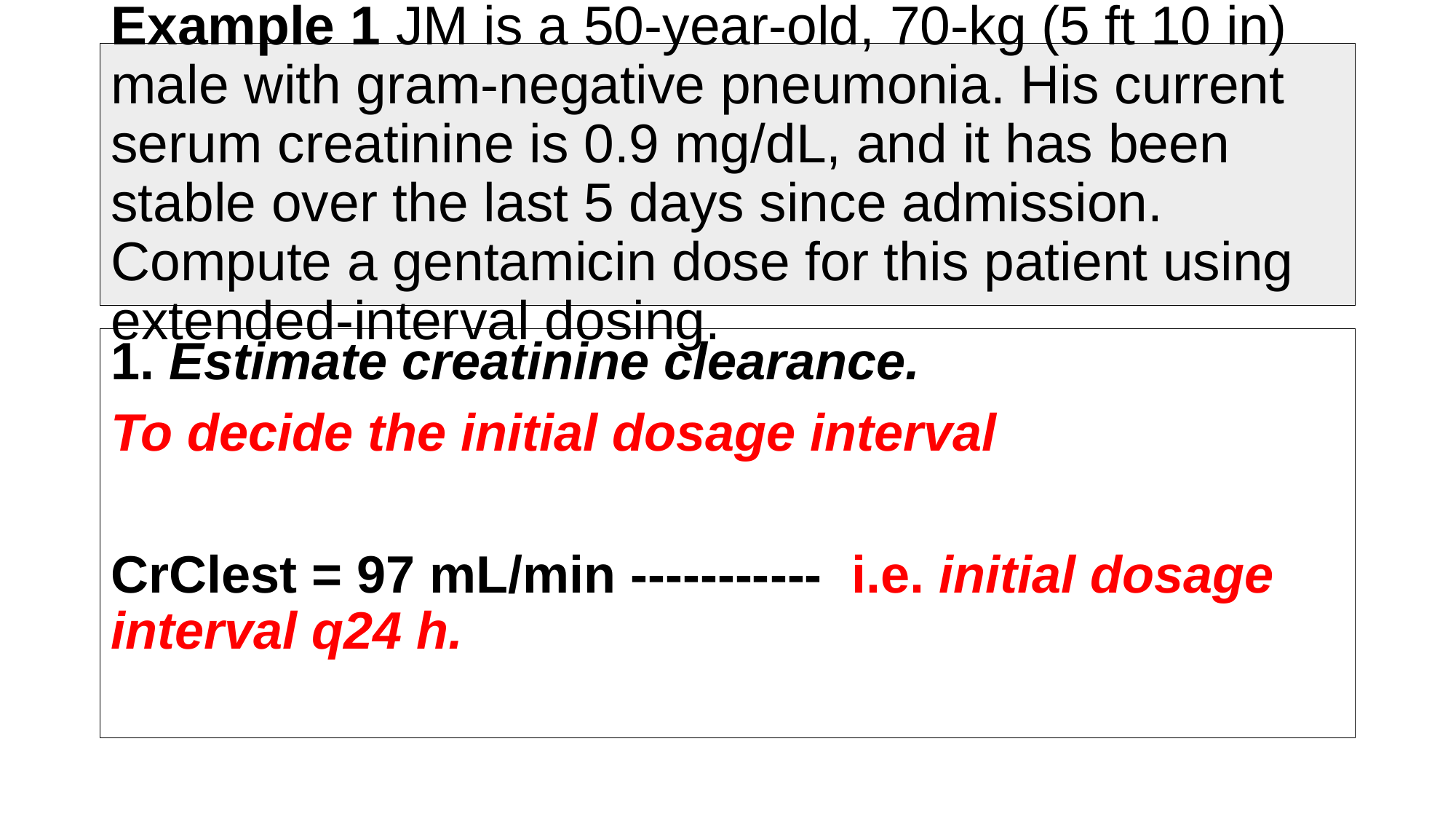

# Example 1 JM is a 50-year-old, 70-kg (5 ft 10 in) male with gram-negative pneumonia. His current serum creatinine is 0.9 mg/dL, and it has been stable over the last 5 days since admission. Compute a gentamicin dose for this patient using extended-interval dosing.
1. Estimate creatinine clearance.
To decide the initial dosage interval

CrClest = 97 mL/min -----------  i.e. initial dosage interval q24 h.